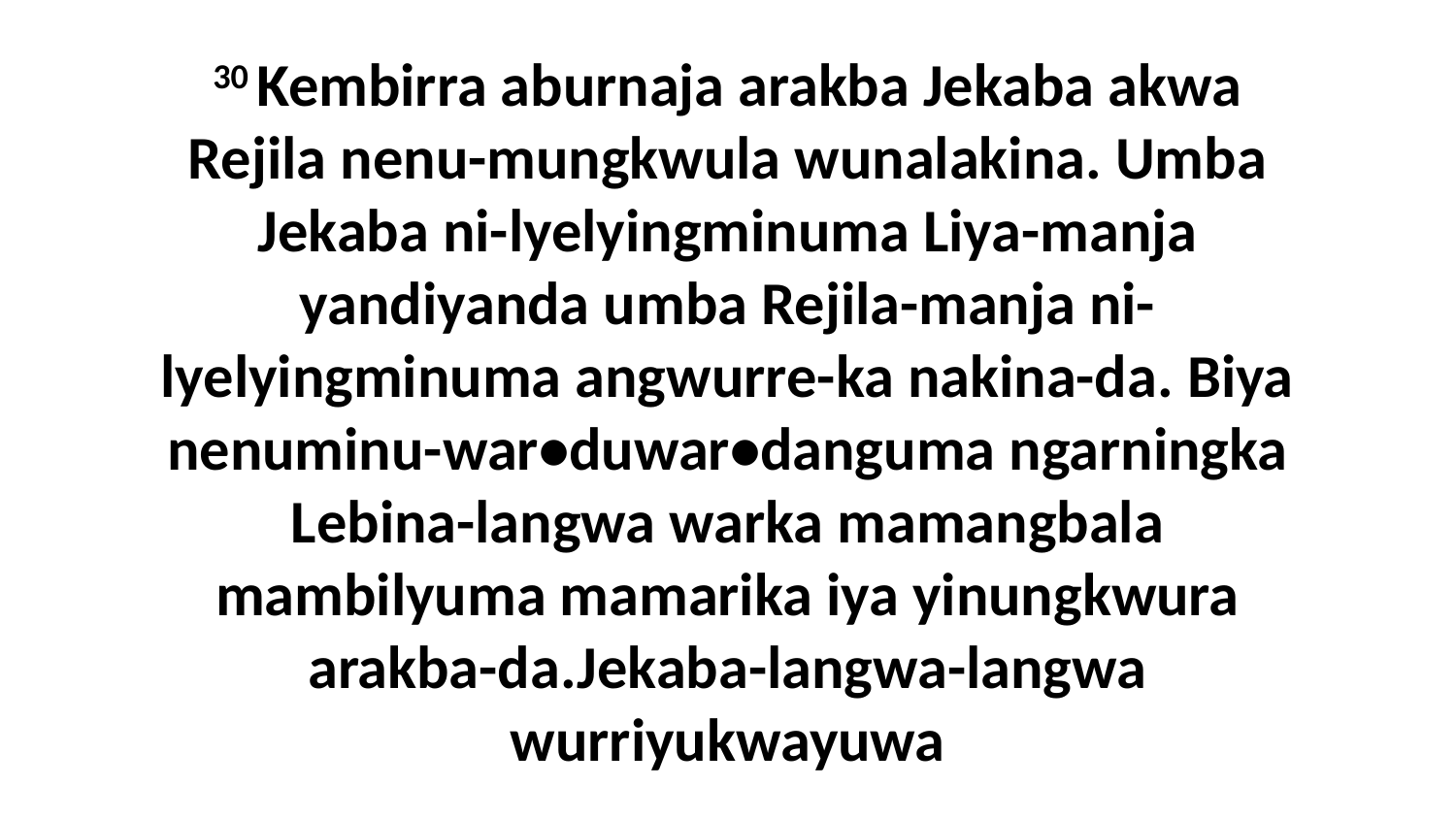

30 Kembirra aburnaja arakba Jekaba akwa Rejila nenu-mungkwula wunalakina. Umba Jekaba ni-lyelyingminuma Liya-manja yandiyanda umba Rejila-manja ni-lyelyingminuma angwurre-ka nakina-da. Biya nenuminu-war•duwar•danguma ngarningka Lebina-langwa warka mamangbala mambilyuma mamarika iya yinungkwura arakba-da.Jekaba-langwa-langwa wurriyukwayuwa